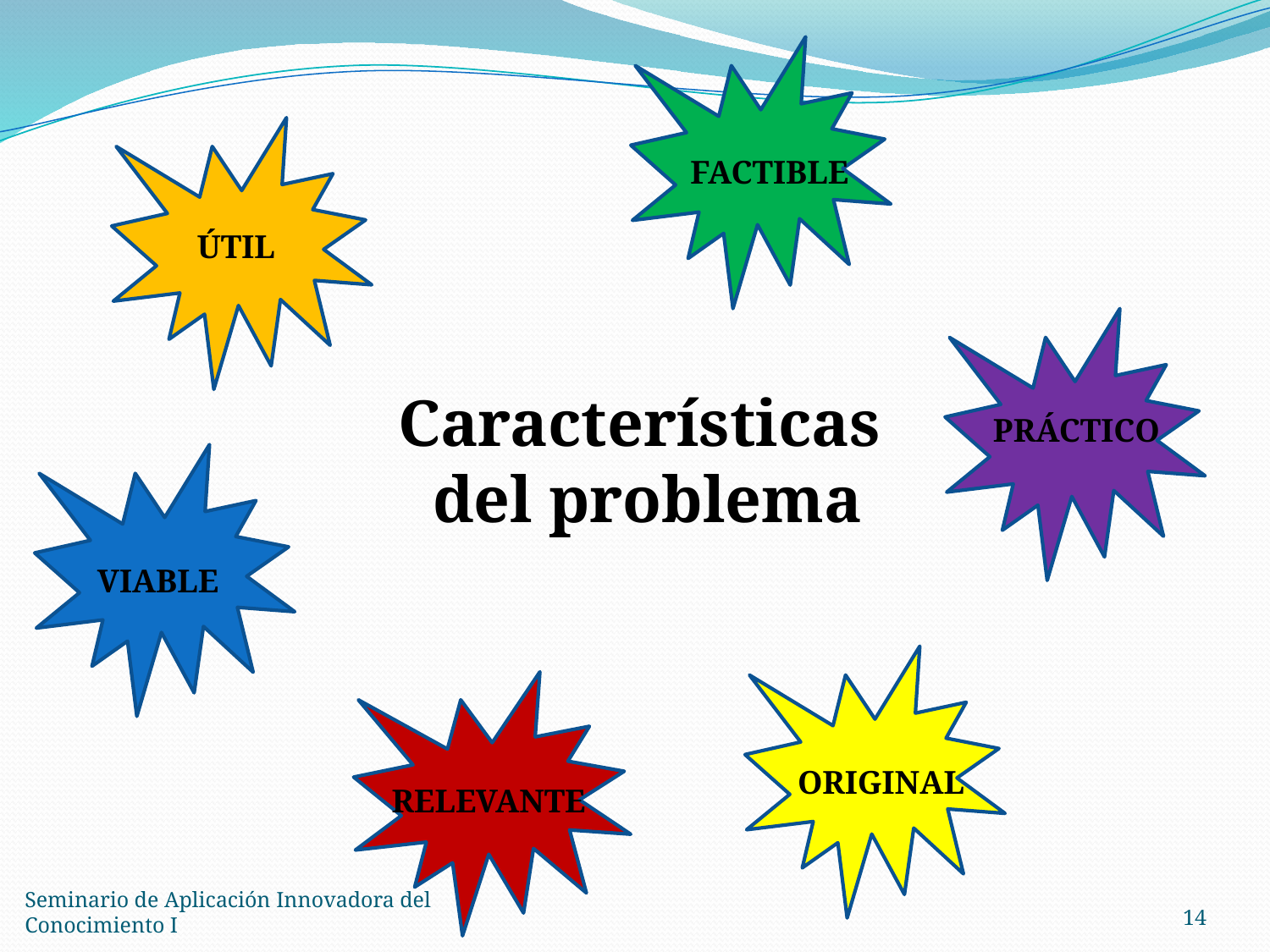

FACTIBLE
ÚTIL

Características
del problema
PRÁCTICO

VIABLE

ORIGINAL
RELEVANTE
14
Seminario de Aplicación Innovadora del Conocimiento I